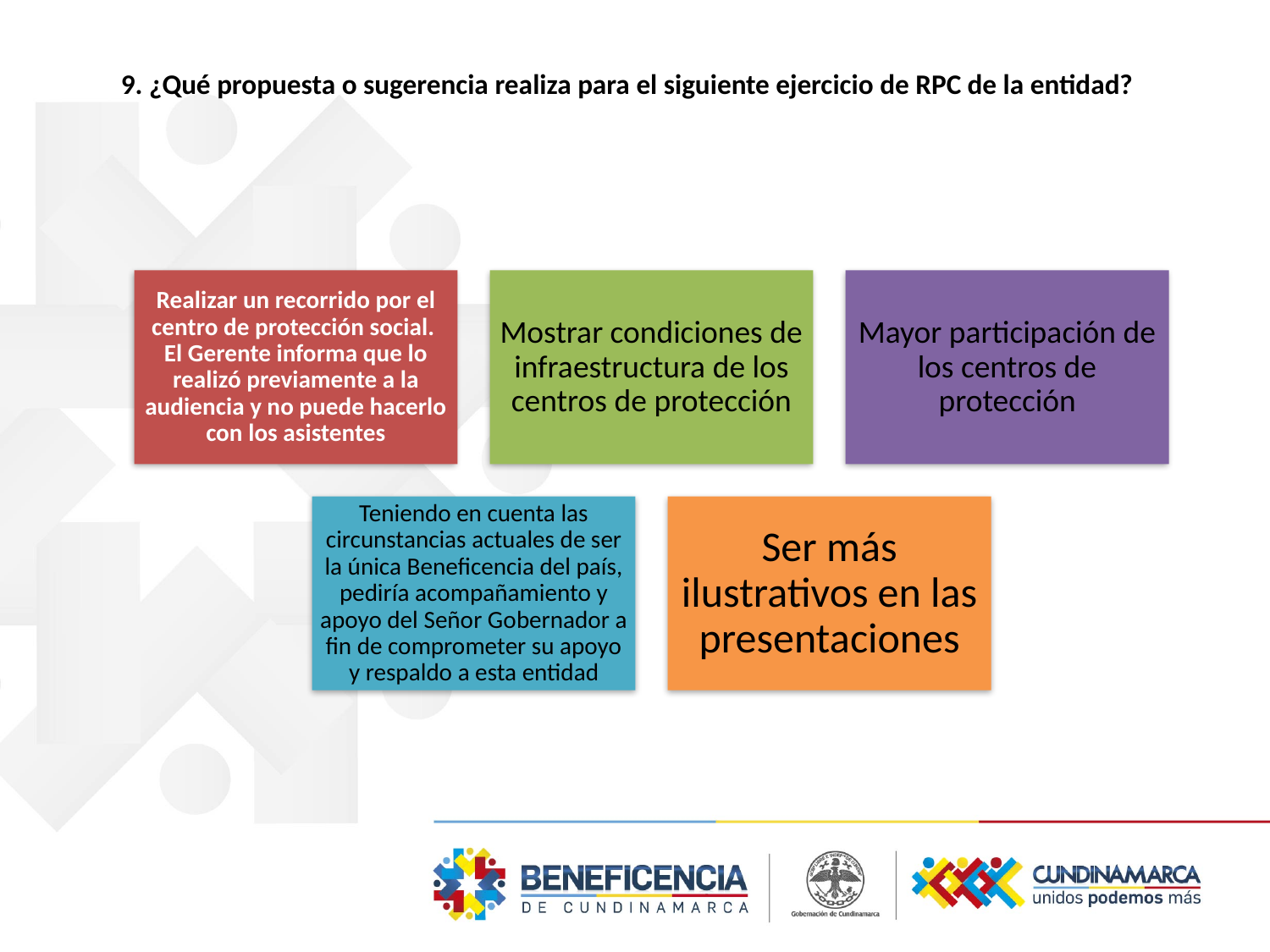

9. ¿Qué propuesta o sugerencia realiza para el siguiente ejercicio de RPC de la entidad?
Realizar un recorrido por el centro de protección social.  El Gerente informa que lo realizó previamente a la audiencia y no puede hacerlo con los asistentes
Mostrar condiciones de infraestructura de los centros de protección
Mayor participación de los centros de protección
Teniendo en cuenta las circunstancias actuales de ser la única Beneficencia del país, pediría acompañamiento y apoyo del Señor Gobernador a fin de comprometer su apoyo y respaldo a esta entidad
Ser más ilustrativos en las presentaciones